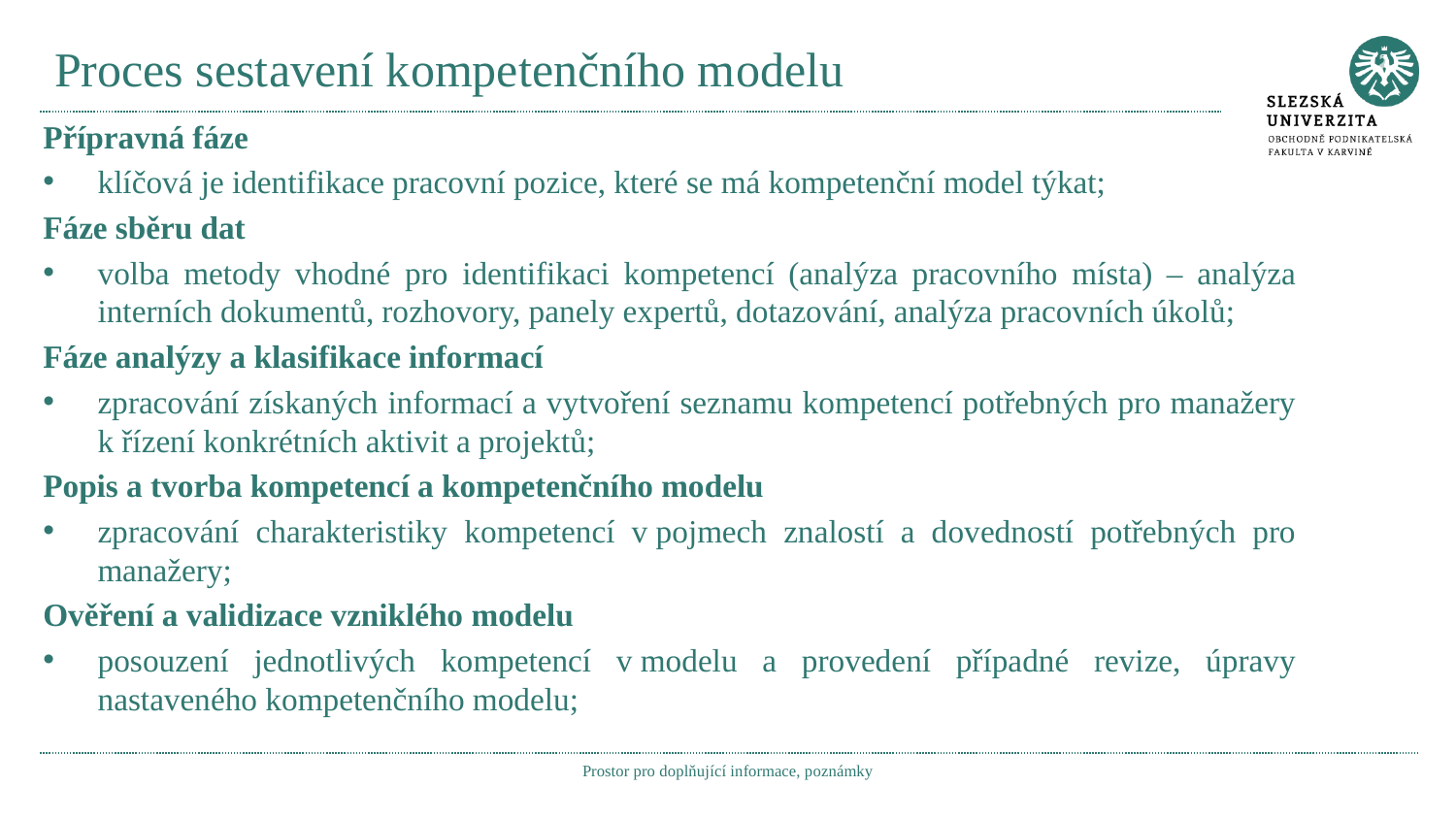

# Proces sestavení kompetenčního modelu
Přípravná fáze
klíčová je identifikace pracovní pozice, které se má kompetenční model týkat;
Fáze sběru dat
volba metody vhodné pro identifikaci kompetencí (analýza pracovního místa) – analýza interních dokumentů, rozhovory, panely expertů, dotazování, analýza pracovních úkolů;
Fáze analýzy a klasifikace informací
zpracování získaných informací a vytvoření seznamu kompetencí potřebných pro manažery k řízení konkrétních aktivit a projektů;
Popis a tvorba kompetencí a kompetenčního modelu
zpracování charakteristiky kompetencí v pojmech znalostí a dovedností potřebných pro manažery;
Ověření a validizace vzniklého modelu
posouzení jednotlivých kompetencí v modelu a provedení případné revize, úpravy nastaveného kompetenčního modelu;

Prostor pro doplňující informace, poznámky